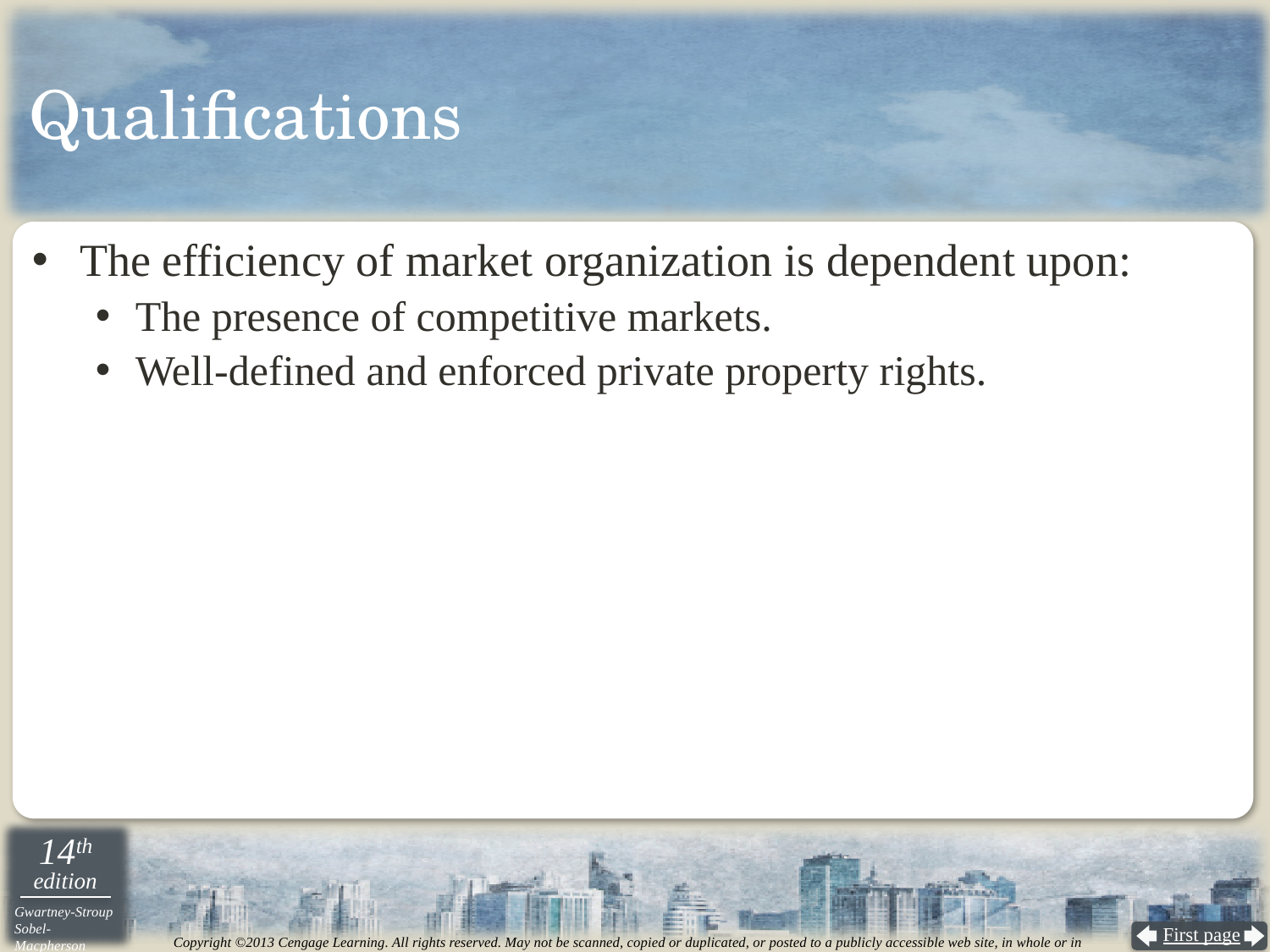

# Qualifications

The efficiency of market organization is dependent upon:
The presence of competitive markets.
Well-defined and enforced private property rights.